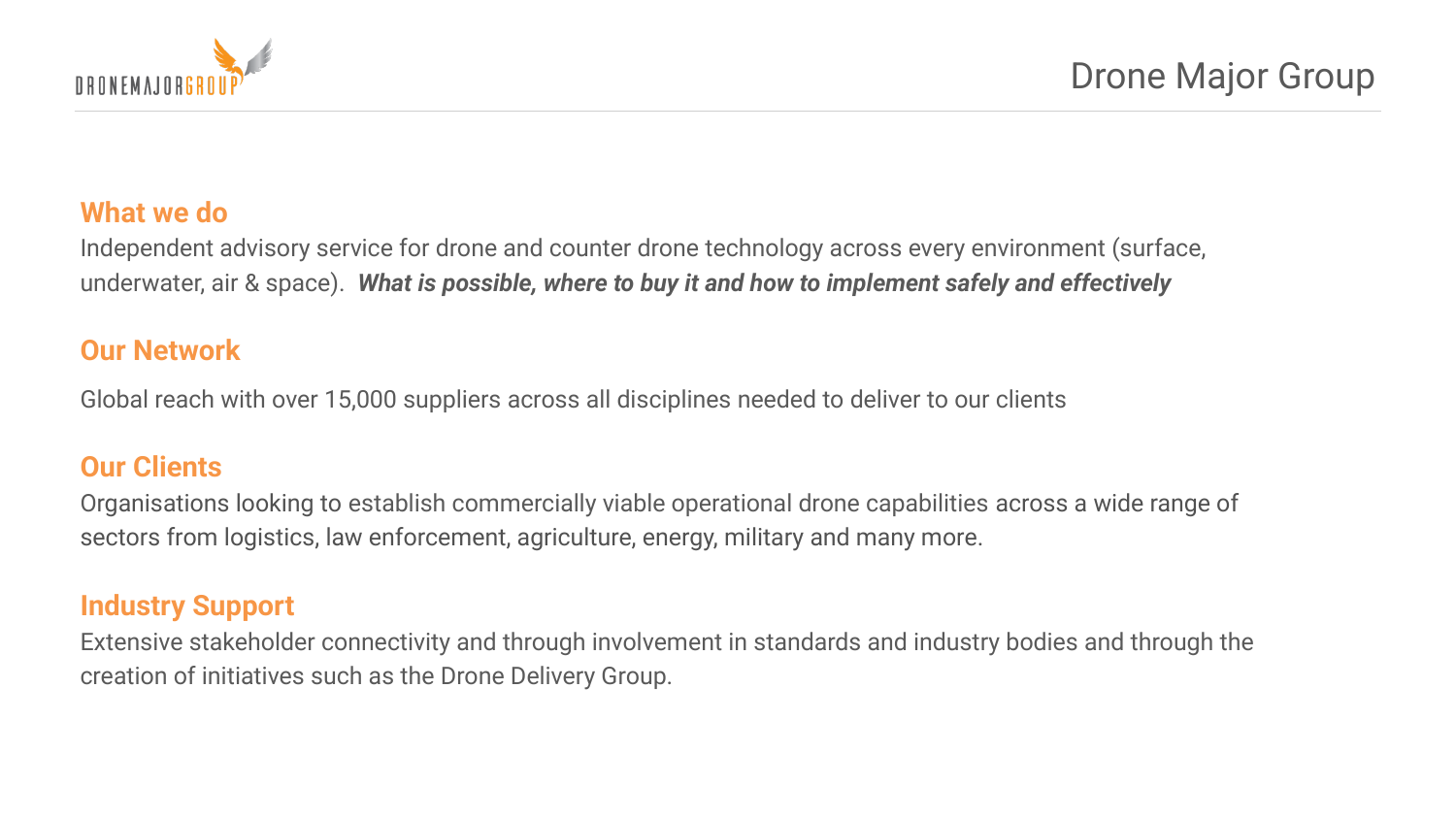

Drone Major Group
What we do
Independent advisory service for drone and counter drone technology across every environment (surface, underwater, air & space).  What is possible, where to buy it and how to implement safely and effectively
Our Network
Global reach with over 15,000 suppliers across all disciplines needed to deliver to our clients
Our Clients
Organisations looking to establish commercially viable operational drone capabilities across a wide range of sectors from logistics, law enforcement, agriculture, energy, military and many more.
Industry Support
Extensive stakeholder connectivity and through involvement in standards and industry bodies and through the creation of initiatives such as the Drone Delivery Group.